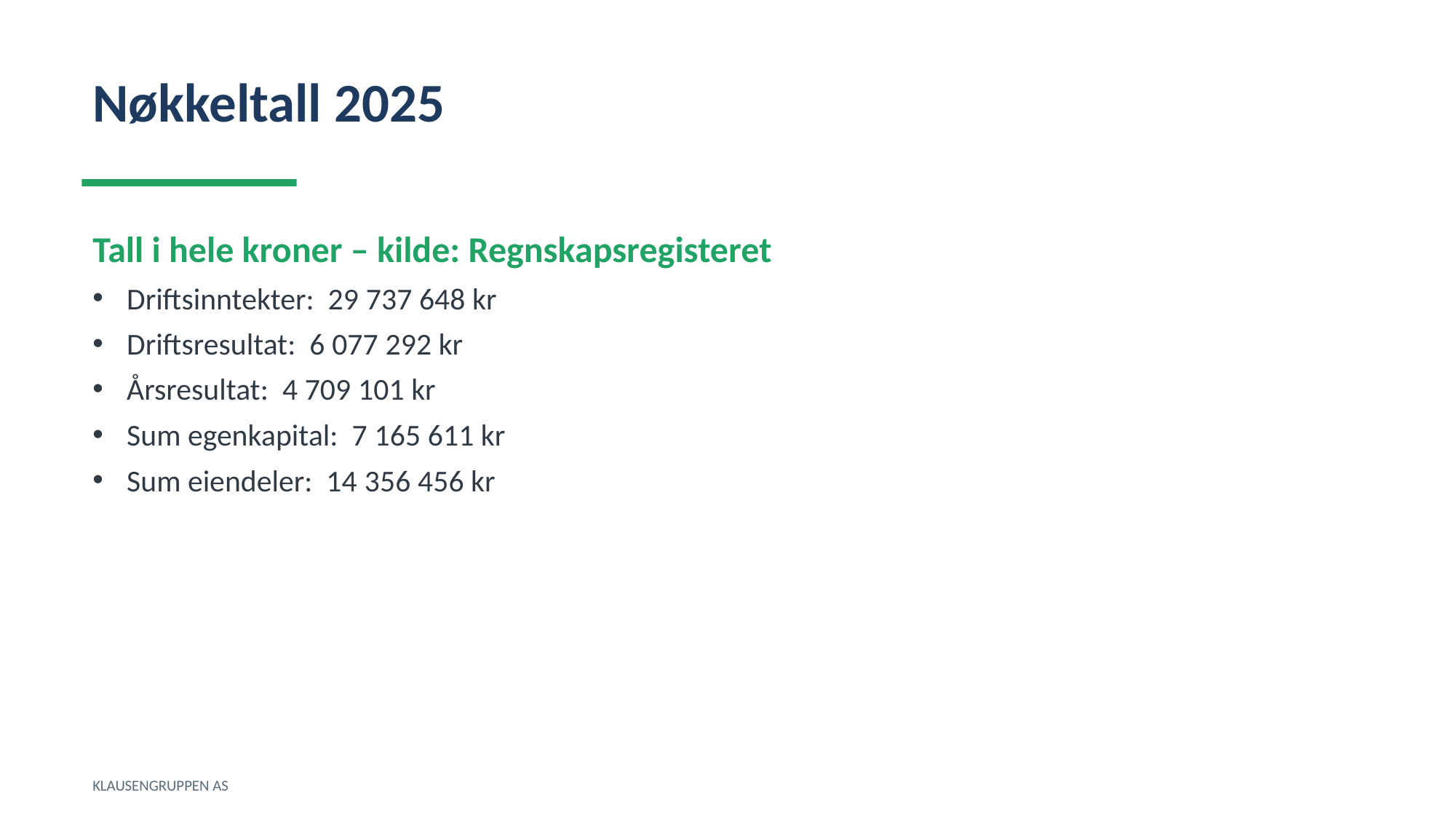

Nøkkeltall 2025

Tall i hele kroner – kilde: Regnskapsregisteret
Driftsinntekter:  29 737 648 kr
Driftsresultat:  6 077 292 kr
Årsresultat:  4 709 101 kr
Sum egenkapital:  7 165 611 kr
Sum eiendeler:  14 356 456 kr
KLAUSENGRUPPEN AS